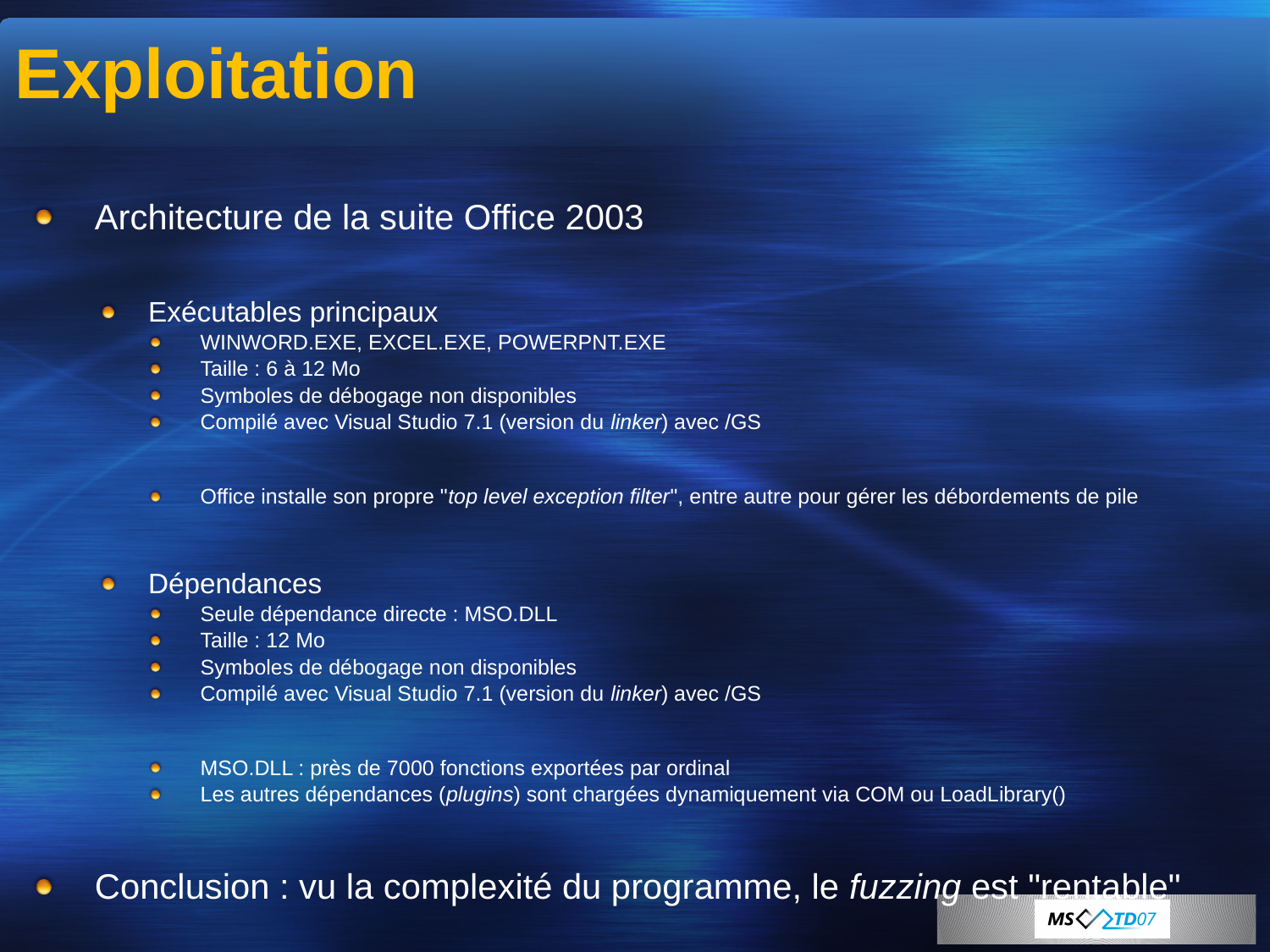

# Exploitation
Architecture de la suite Office 2003

Exécutables principaux
WINWORD.EXE, EXCEL.EXE, POWERPNT.EXE
Taille : 6 à 12 Mo
Symboles de débogage non disponibles
Compilé avec Visual Studio 7.1 (version du linker) avec /GS

Office installe son propre "top level exception filter", entre autre pour gérer les débordements de pile

Dépendances
Seule dépendance directe : MSO.DLL
Taille : 12 Mo
Symboles de débogage non disponibles
Compilé avec Visual Studio 7.1 (version du linker) avec /GS

MSO.DLL : près de 7000 fonctions exportées par ordinal
Les autres dépendances (plugins) sont chargées dynamiquement via COM ou LoadLibrary()

Conclusion : vu la complexité du programme, le fuzzing est "rentable"